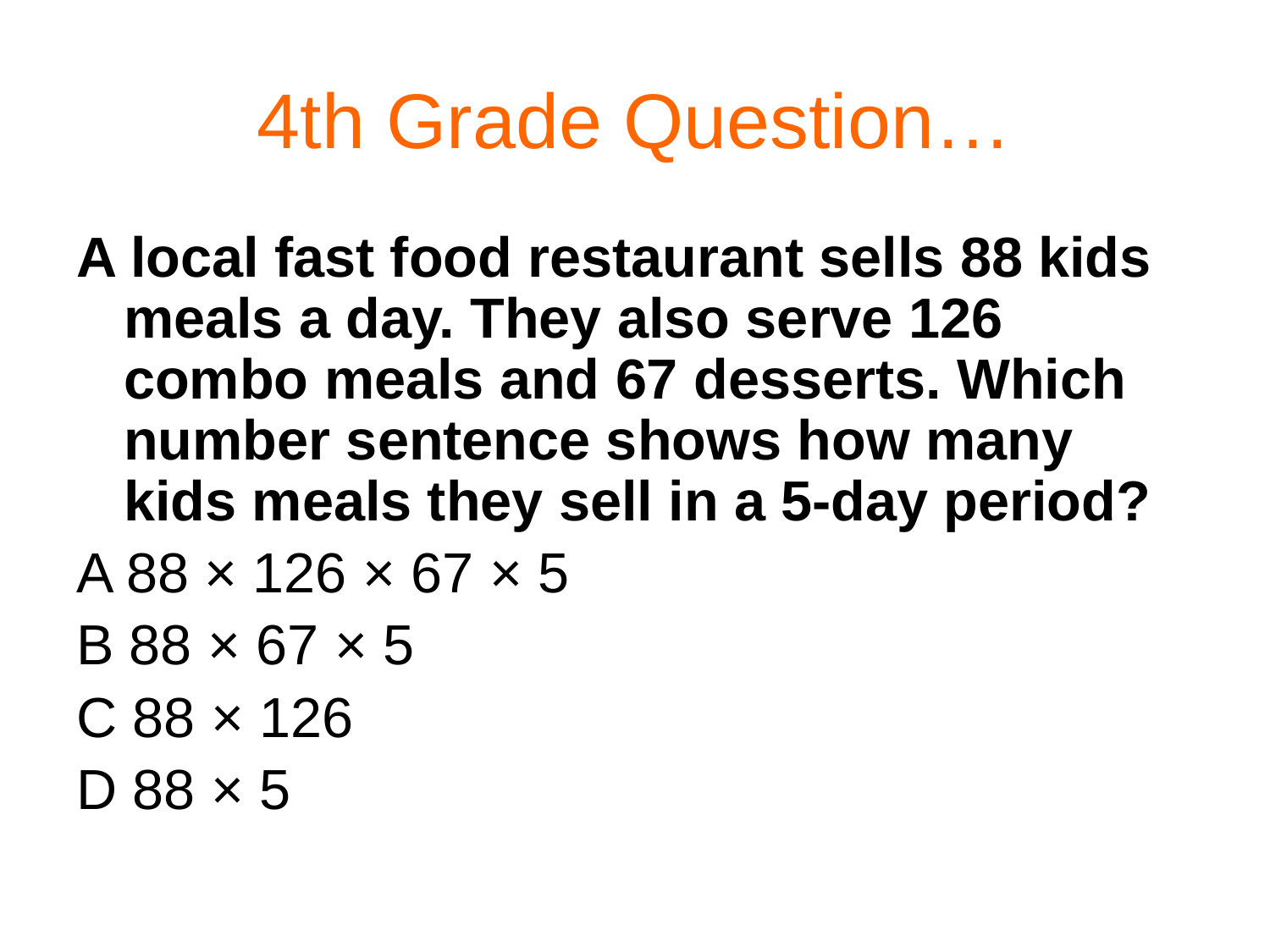

# 4th Grade Question…
A local fast food restaurant sells 88 kids meals a day. They also serve 126 combo meals and 67 desserts. Which number sentence shows how many kids meals they sell in a 5-day period?
A 88 × 126 × 67 × 5
B 88 × 67 × 5
C 88 × 126
D 88 × 5